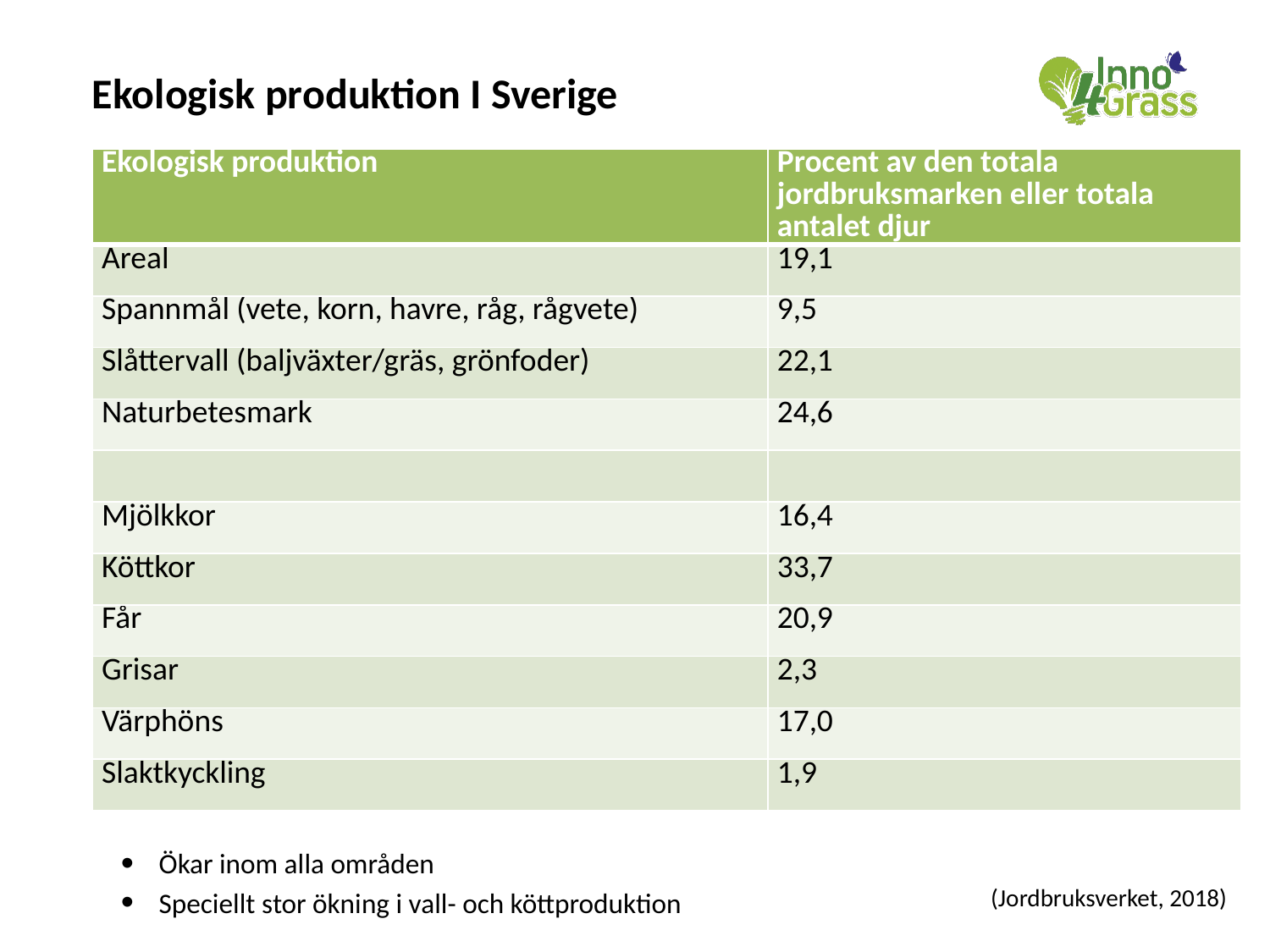

# Ekologisk produktion I Sverige
| Ekologisk produktion | Procent av den totala jordbruksmarken eller totala antalet djur |
| --- | --- |
| Areal | 19,1 |
| Spannmål (vete, korn, havre, råg, rågvete) | 9,5 |
| Slåttervall (baljväxter/gräs, grönfoder) | 22,1 |
| Naturbetesmark | 24,6 |
|  |  |
| Mjölkkor | 16,4 |
| Köttkor | 33,7 |
| Får | 20,9 |
| Grisar | 2,3 |
| Värphöns | 17,0 |
| Slaktkyckling | 1,9 |
Ökar inom alla områden
Speciellt stor ökning i vall- och köttproduktion
(Jordbruksverket, 2018)